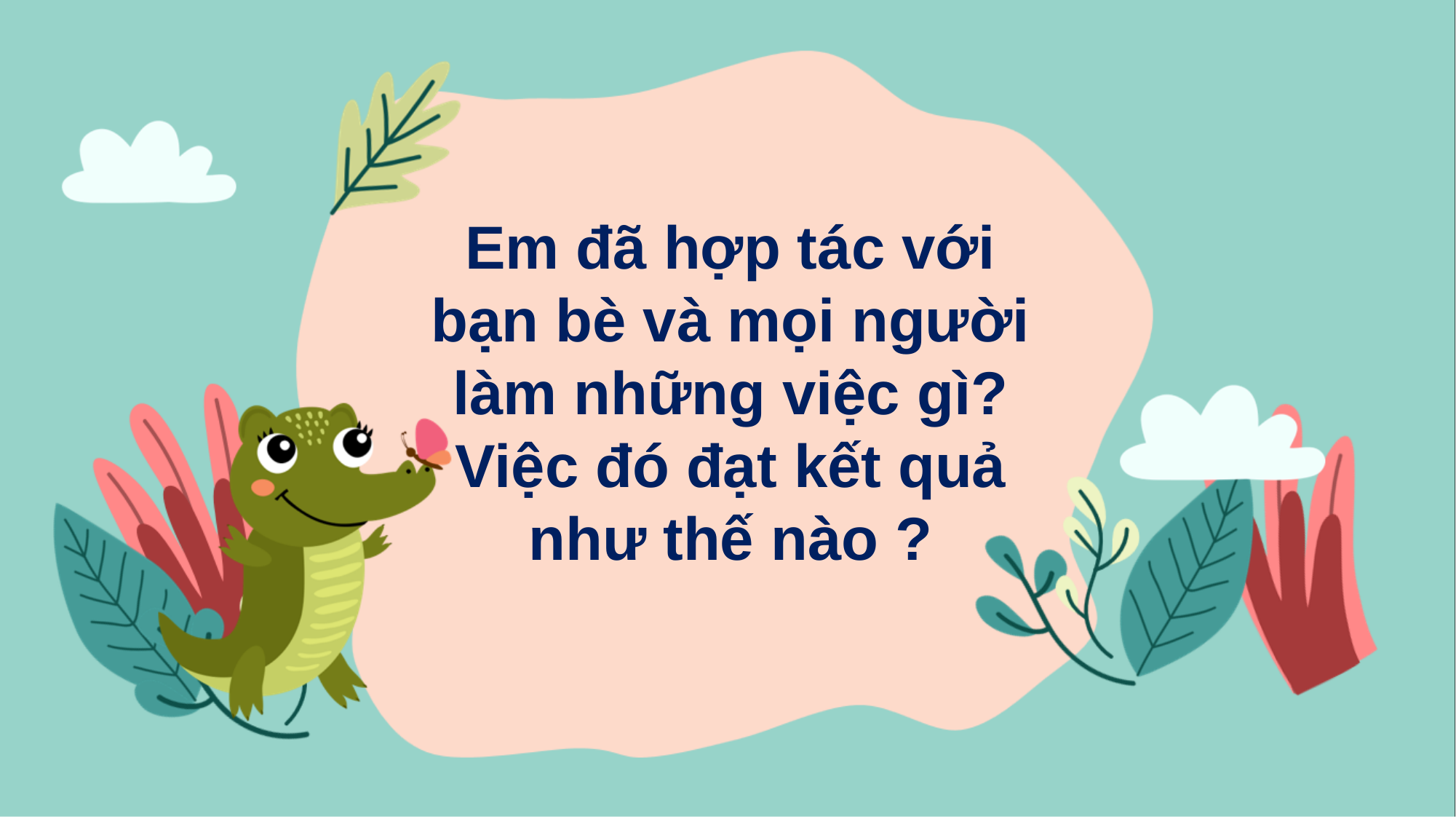

Em đã hợp tác với bạn bè và mọi người làm những việc gì? Việc đó đạt kết quả như thế nào ?